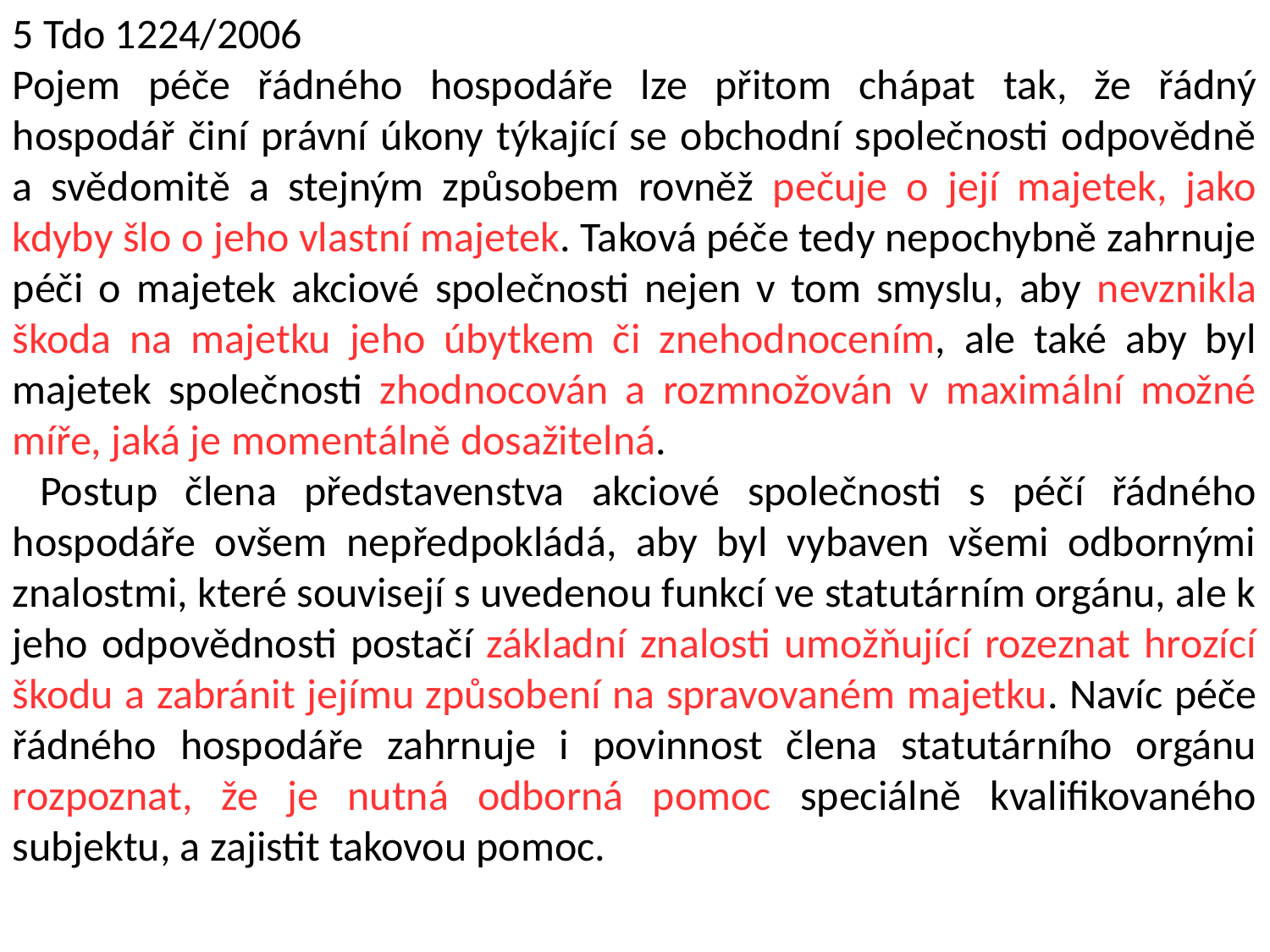

5 Tdo 1224/2006
Pojem péče řádného hospodáře lze přitom chápat tak, že řádný hospodář činí právní úkony týkající se obchodní společnosti odpovědně a svědomitě a stejným způsobem rovněž pečuje o její majetek, jako kdyby šlo o jeho vlastní majetek. Taková péče tedy nepochybně zahrnuje péči o majetek akciové společnosti nejen v tom smyslu, aby nevznikla škoda na majetku jeho úbytkem či znehodnocením, ale také aby byl majetek společnosti zhodnocován a rozmnožován v maximální možné míře, jaká je momentálně dosažitelná.
 Postup člena představenstva akciové společnosti s péčí řádného hospodáře ovšem nepředpokládá, aby byl vybaven všemi odbornými znalostmi, které souvisejí s uvedenou funkcí ve statutárním orgánu, ale k jeho odpovědnosti postačí základní znalosti umožňující rozeznat hrozící škodu a zabránit jejímu způsobení na spravovaném majetku. Navíc péče řádného hospodáře zahrnuje i povinnost člena statutárního orgánu rozpoznat, že je nutná odborná pomoc speciálně kvalifikovaného subjektu, a zajistit takovou pomoc.